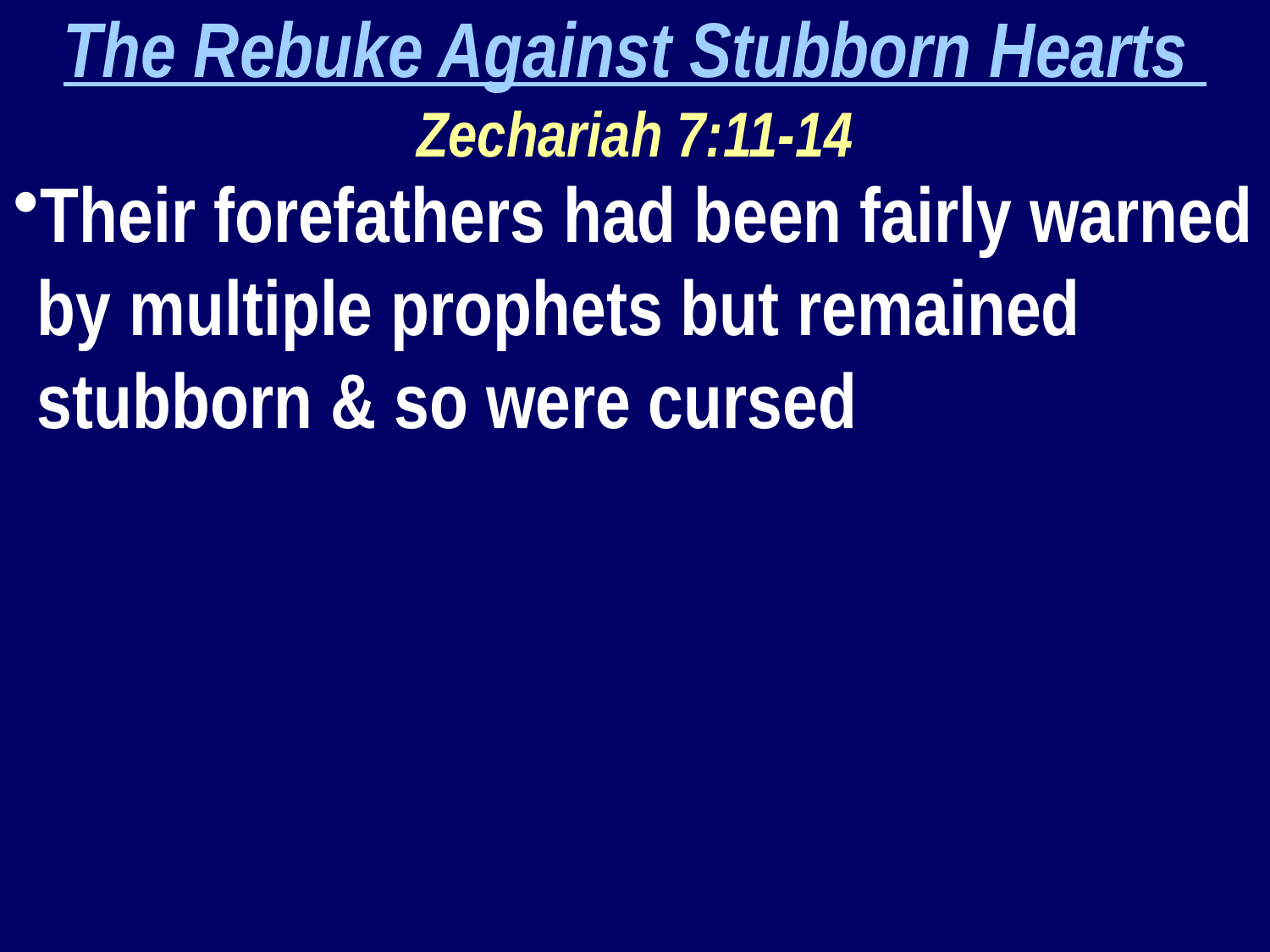

The Rebuke Against Stubborn Hearts
Zechariah 7:11-14
Their forefathers had been fairly warned by multiple prophets but remained stubborn & so were cursed